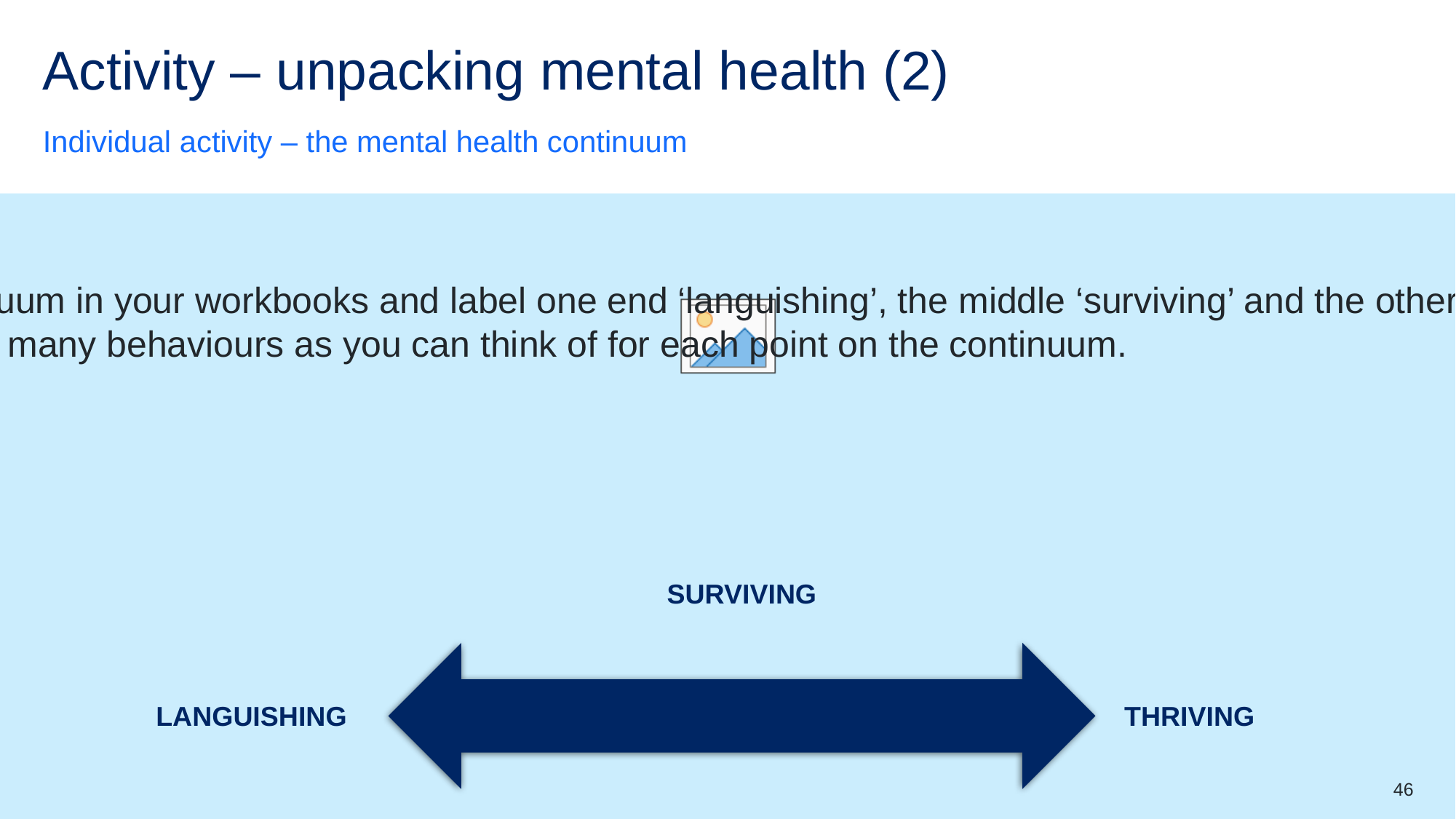

# Activity – unpacking mental health (2)
Individual activity – the mental health continuum
Instructions
Draw a continuum in your workbooks and label one end ‘languishing’, the middle ‘surviving’ and the other end ‘thriving’.
Brainstorm as many behaviours as you can think of for each point on the continuum.
SURVIVING

LANGUISHING
THRIVING
46